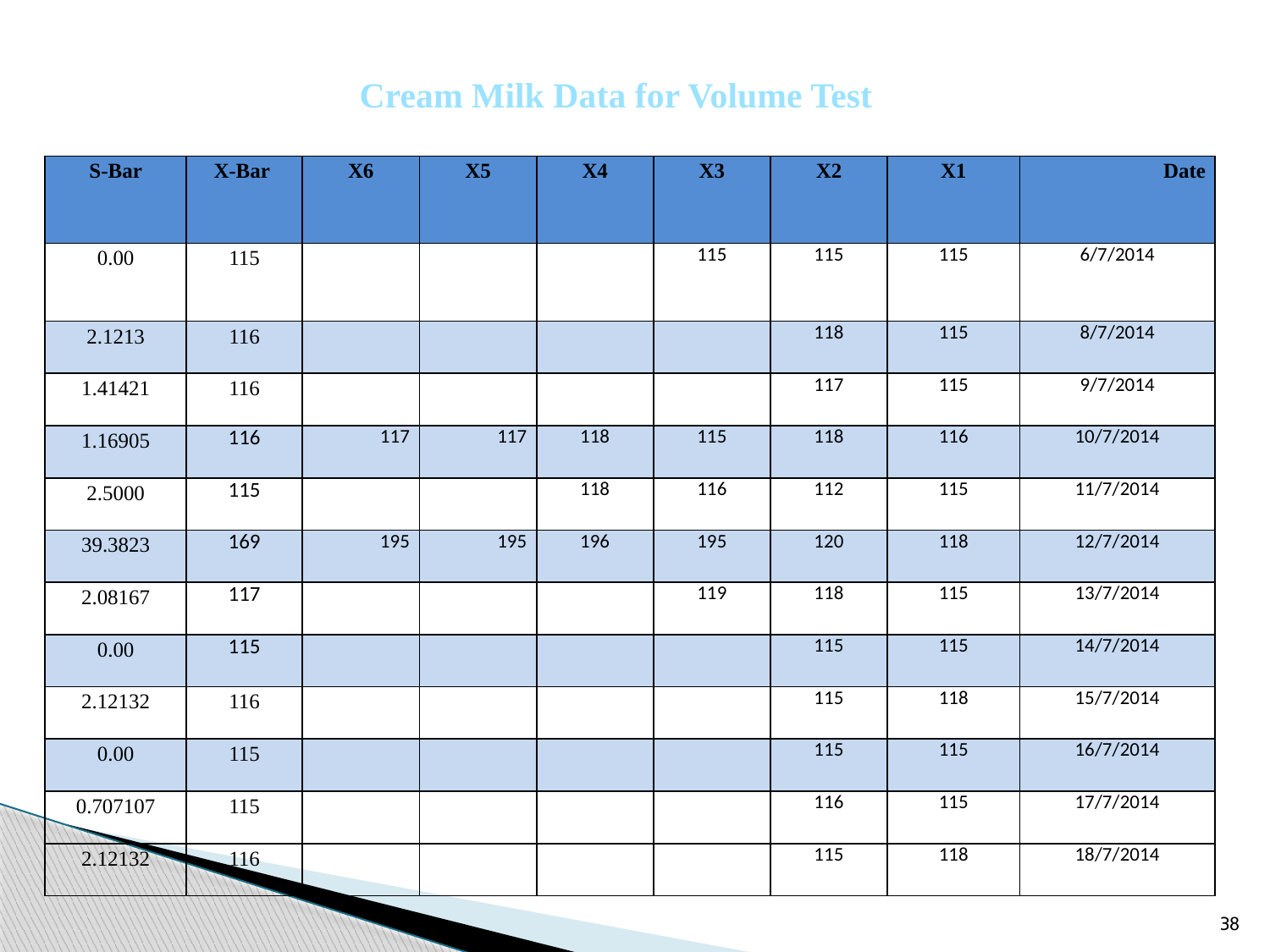

Cream Milk Data for Volume Test

| S-Bar | X-Bar | X6 | X5 | X4 | X3 | X2 | X1 | Date |
| --- | --- | --- | --- | --- | --- | --- | --- | --- |
| 0.00 | 115 |  |  |  | 115 | 115 | 115 | 6/7/2014 |
| 2.1213 | 116 |  |  |  |  | 118 | 115 | 8/7/2014 |
| 1.41421 | 116 |  |  |  |  | 117 | 115 | 9/7/2014 |
| 1.16905 | 116 | 117 | 117 | 118 | 115 | 118 | 116 | 10/7/2014 |
| 2.5000 | 115 |  |  | 118 | 116 | 112 | 115 | 11/7/2014 |
| 39.3823 | 169 | 195 | 195 | 196 | 195 | 120 | 118 | 12/7/2014 |
| 2.08167 | 117 |  |  |  | 119 | 118 | 115 | 13/7/2014 |
| 0.00 | 115 |  |  |  |  | 115 | 115 | 14/7/2014 |
| 2.12132 | 116 |  |  |  |  | 115 | 118 | 15/7/2014 |
| 0.00 | 115 |  |  |  |  | 115 | 115 | 16/7/2014 |
| 0.707107 | 115 |  |  |  |  | 116 | 115 | 17/7/2014 |
| 2.12132 | 116 |  |  |  |  | 115 | 118 | 18/7/2014 |
38